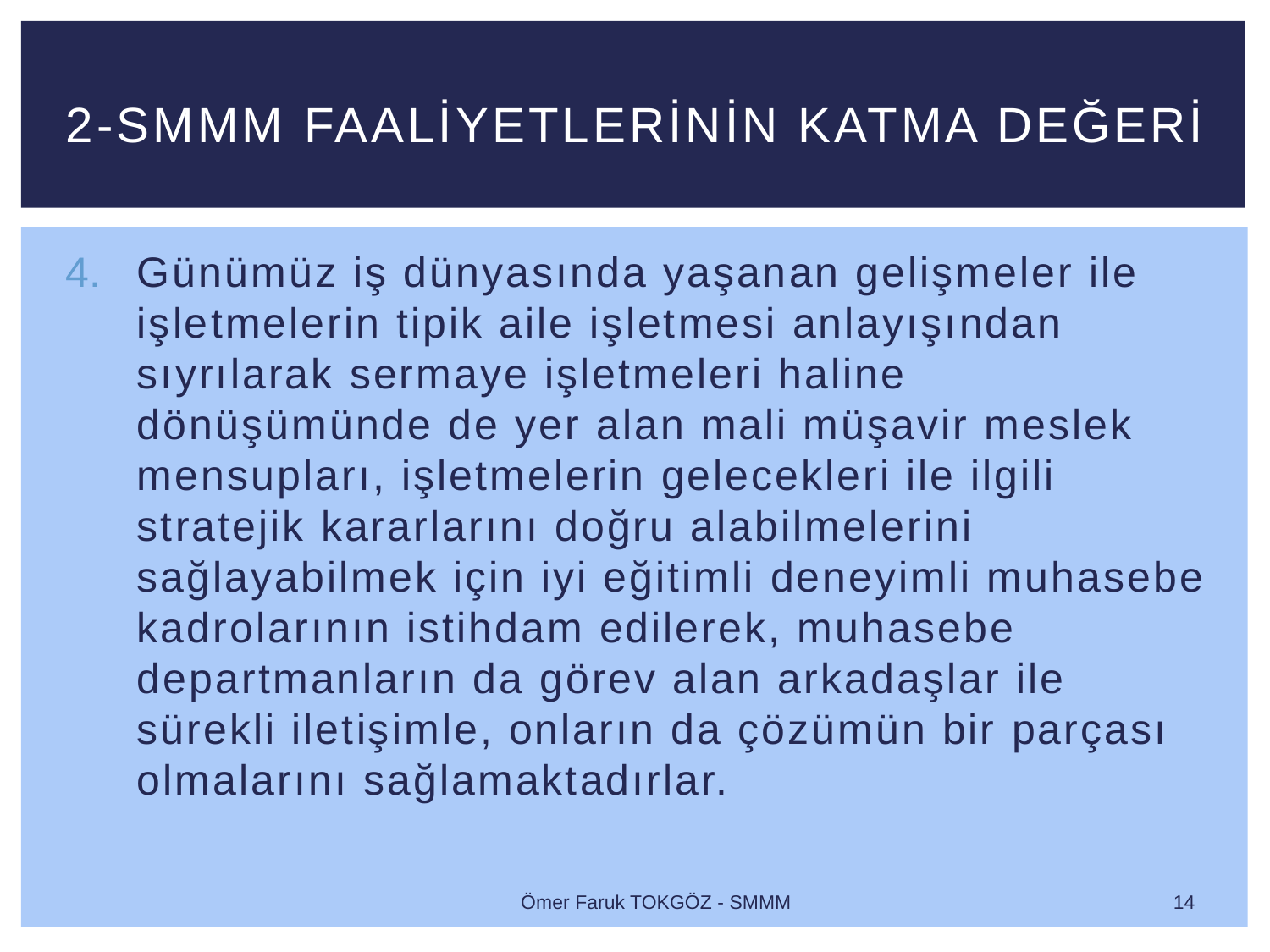

# 2-SMMM FAALİYETLERİNİN KATMA DEĞERİ
Günümüz iş dünyasında yaşanan gelişmeler ile işletmelerin tipik aile işletmesi anlayışından sıyrılarak sermaye işletmeleri haline dönüşümünde de yer alan mali müşavir meslek mensupları, işletmelerin gelecekleri ile ilgili stratejik kararlarını doğru alabilmelerini sağlayabilmek için iyi eğitimli deneyimli muhasebe kadrolarının istihdam edilerek, muhasebe departmanların da görev alan arkadaşlar ile sürekli iletişimle, onların da çözümün bir parçası olmalarını sağlamaktadırlar.
14
Ömer Faruk TOKGÖZ - SMMM